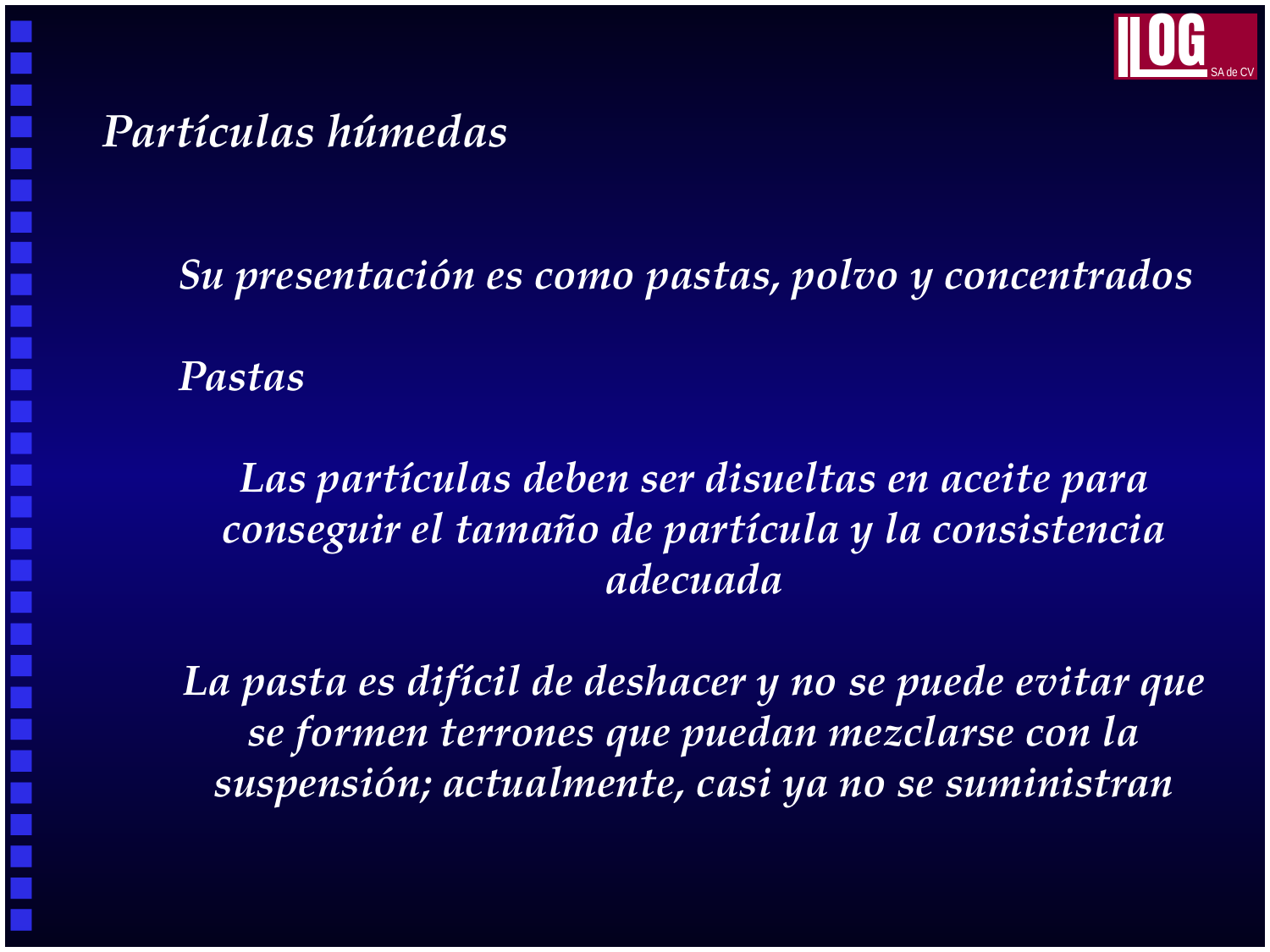

OG

SA de CV

Partículas húmedas
Su presentación es como pastas, polvo y concentrados

Pastas

Las partículas deben ser disueltas en aceite para conseguir el tamaño de partícula y la consistencia adecuada

La pasta es difícil de deshacer y no se puede evitar que se formen terrones que puedan mezclarse con la suspensión; actualmente, casi ya no se suministran